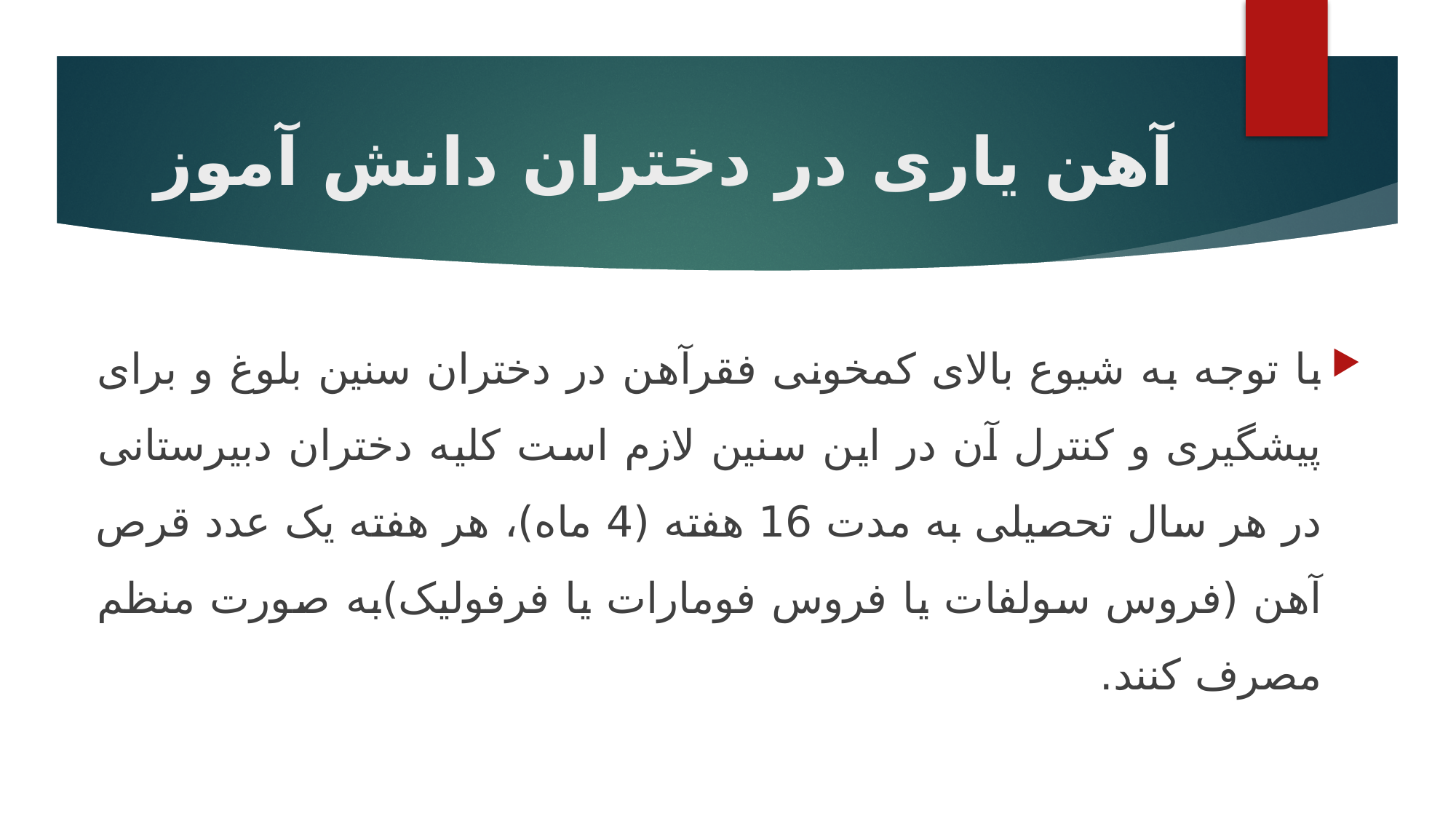

# آهن یاری در دختران دانش آموز
با توجه به شیوع بالای کمخونی فقرآهن در دختران سنین بلوغ و برای پیشگیری و کنترل آن در این سنین لازم است کلیه دختران دبیرستانی در هر سال تحصیلی به مدت 16 هفته (4 ماه)، هر هفته یک عدد قرص آهن (فروس سولفات یا فروس فومارات یا فرفولیک)به صورت منظم مصرف کنند.